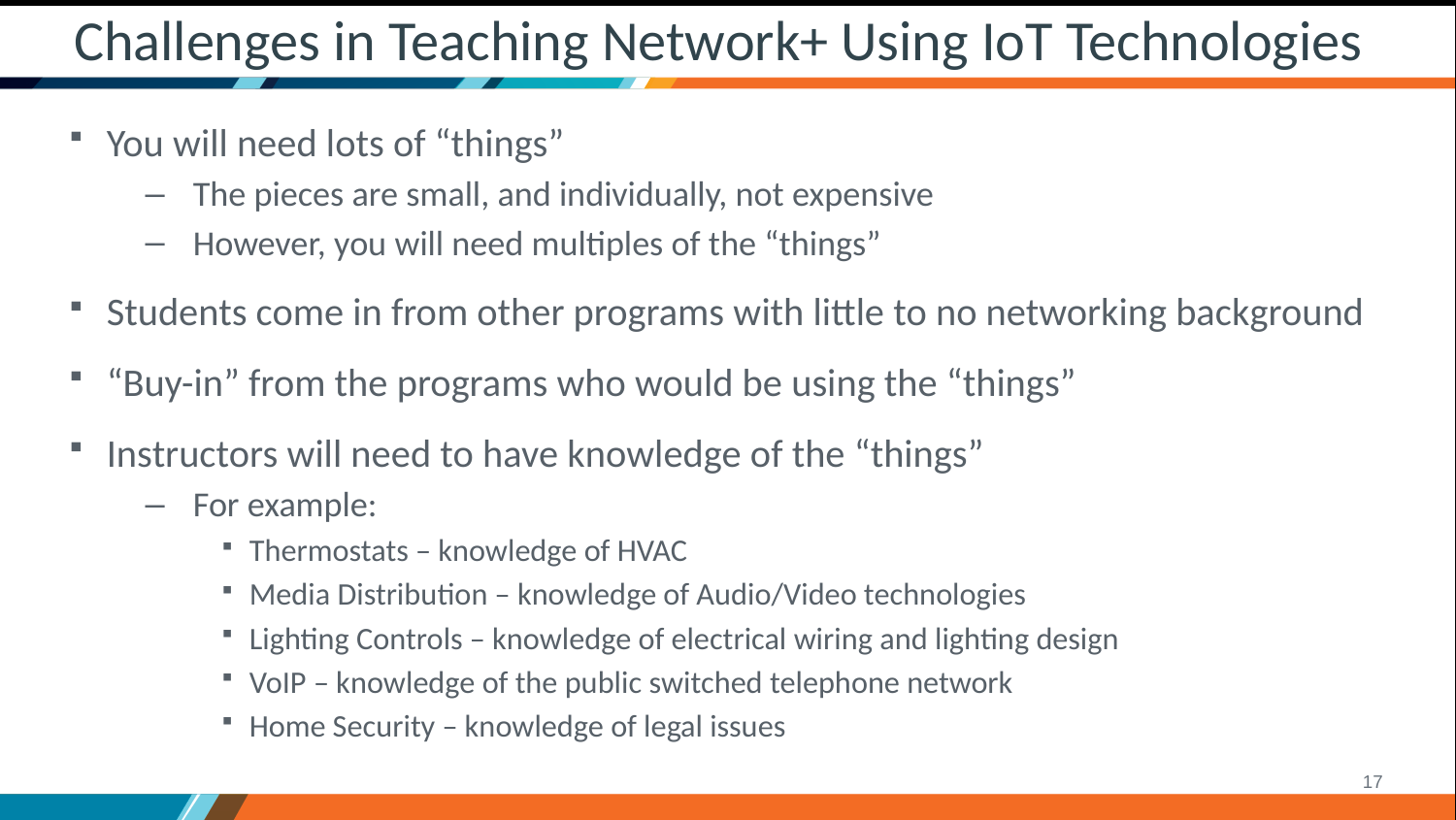

# Challenges in Teaching Network+ Using IoT Technologies
You will need lots of “things”
The pieces are small, and individually, not expensive
However, you will need multiples of the “things”
Students come in from other programs with little to no networking background
“Buy-in” from the programs who would be using the “things”
Instructors will need to have knowledge of the “things”
For example:
Thermostats – knowledge of HVAC
Media Distribution – knowledge of Audio/Video technologies
Lighting Controls – knowledge of electrical wiring and lighting design
VoIP – knowledge of the public switched telephone network
Home Security – knowledge of legal issues
17